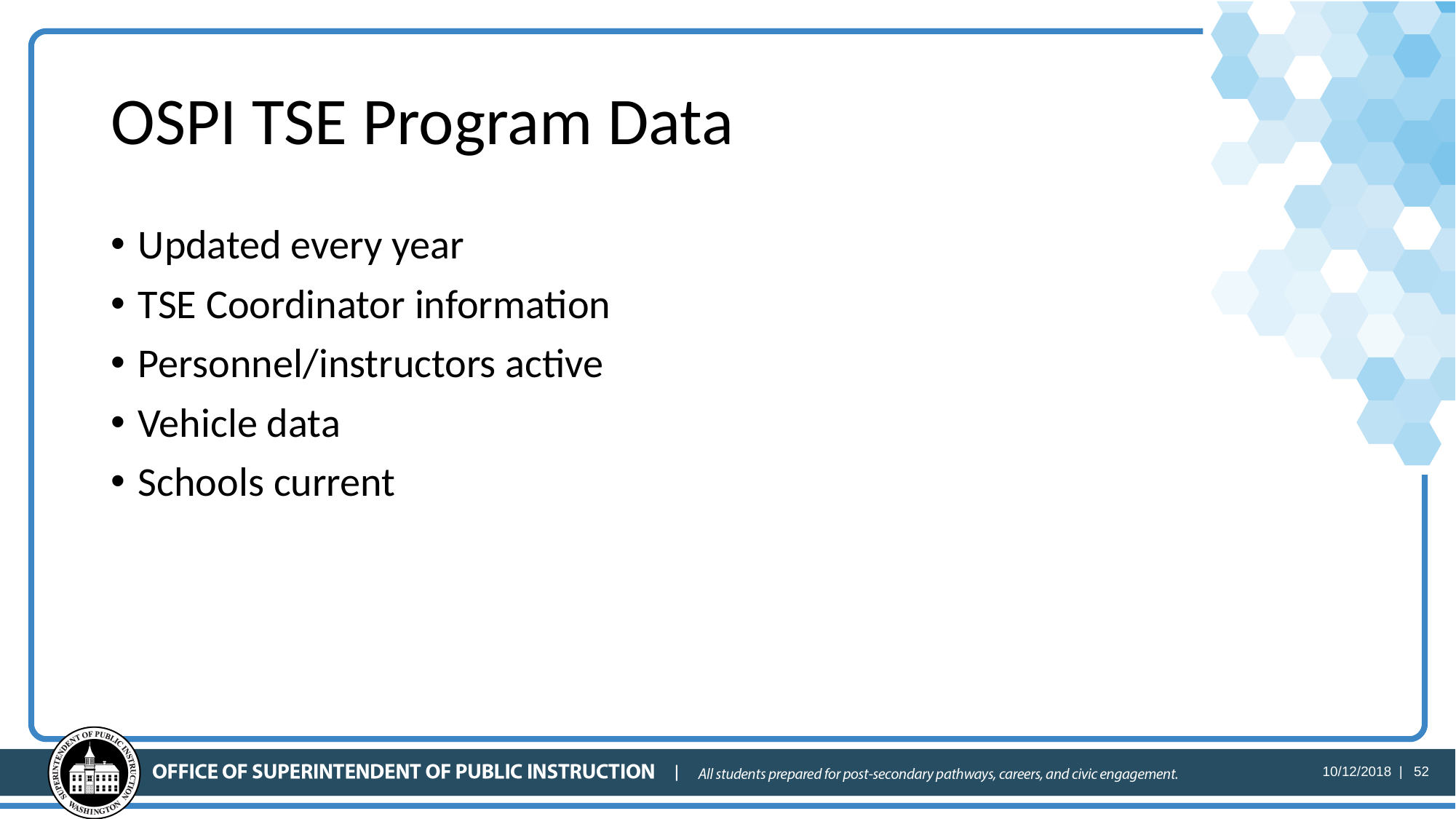

# OSPI TSE Program Data
Updated every year
TSE Coordinator information
Personnel/instructors active
Vehicle data
Schools current